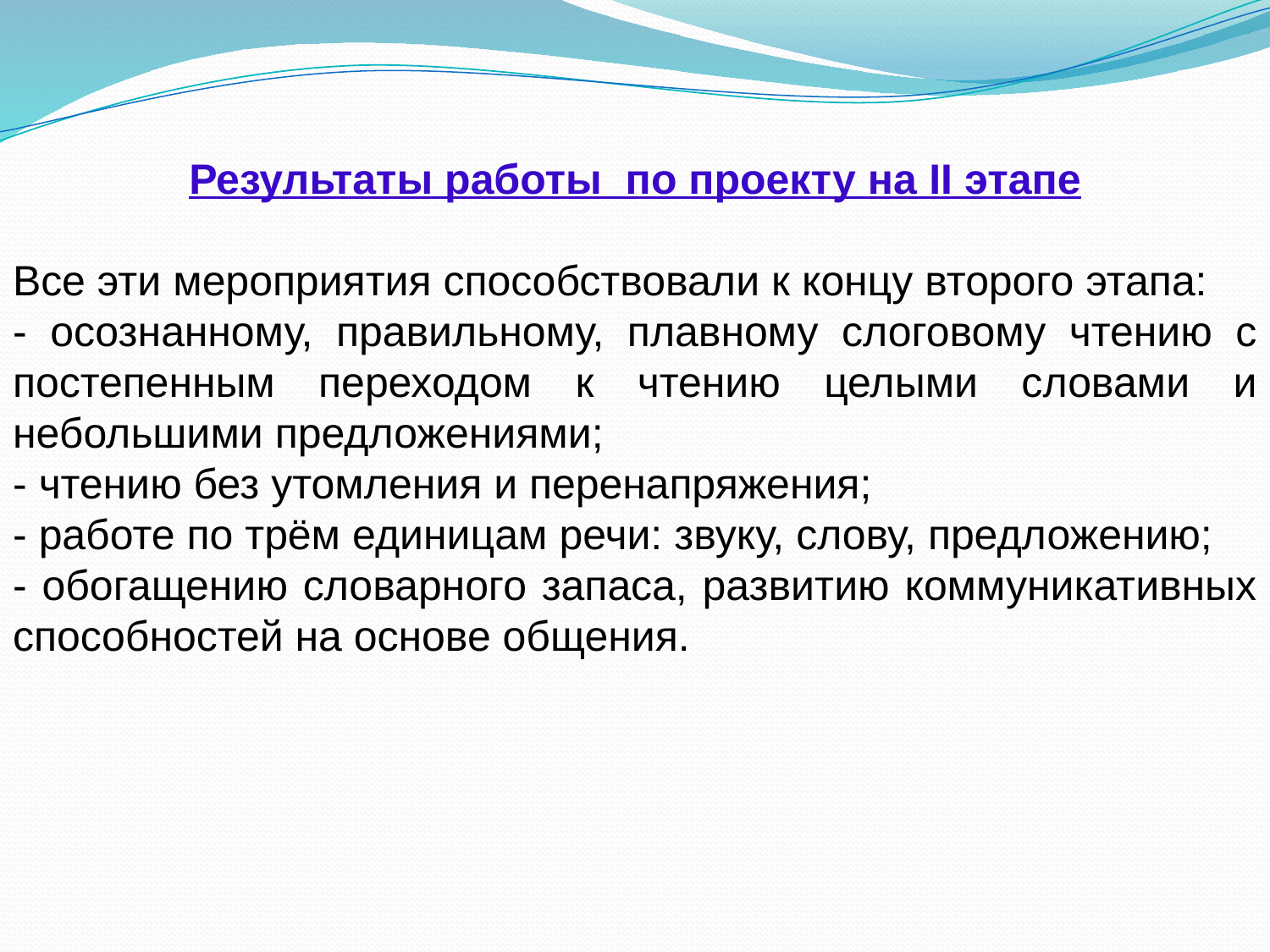

Результаты работы  по проекту на II этапе

Все эти мероприятия способствовали к концу второго этапа:
- осознанному, правильному, плавному слоговому чтению с постепенным переходом к чтению целыми словами и небольшими предложениями;
- чтению без утомления и перенапряжения;
- работе по трём единицам речи: звуку, слову, предложению;
- обогащению словарного запаса, развитию коммуникативных способностей на основе общения.